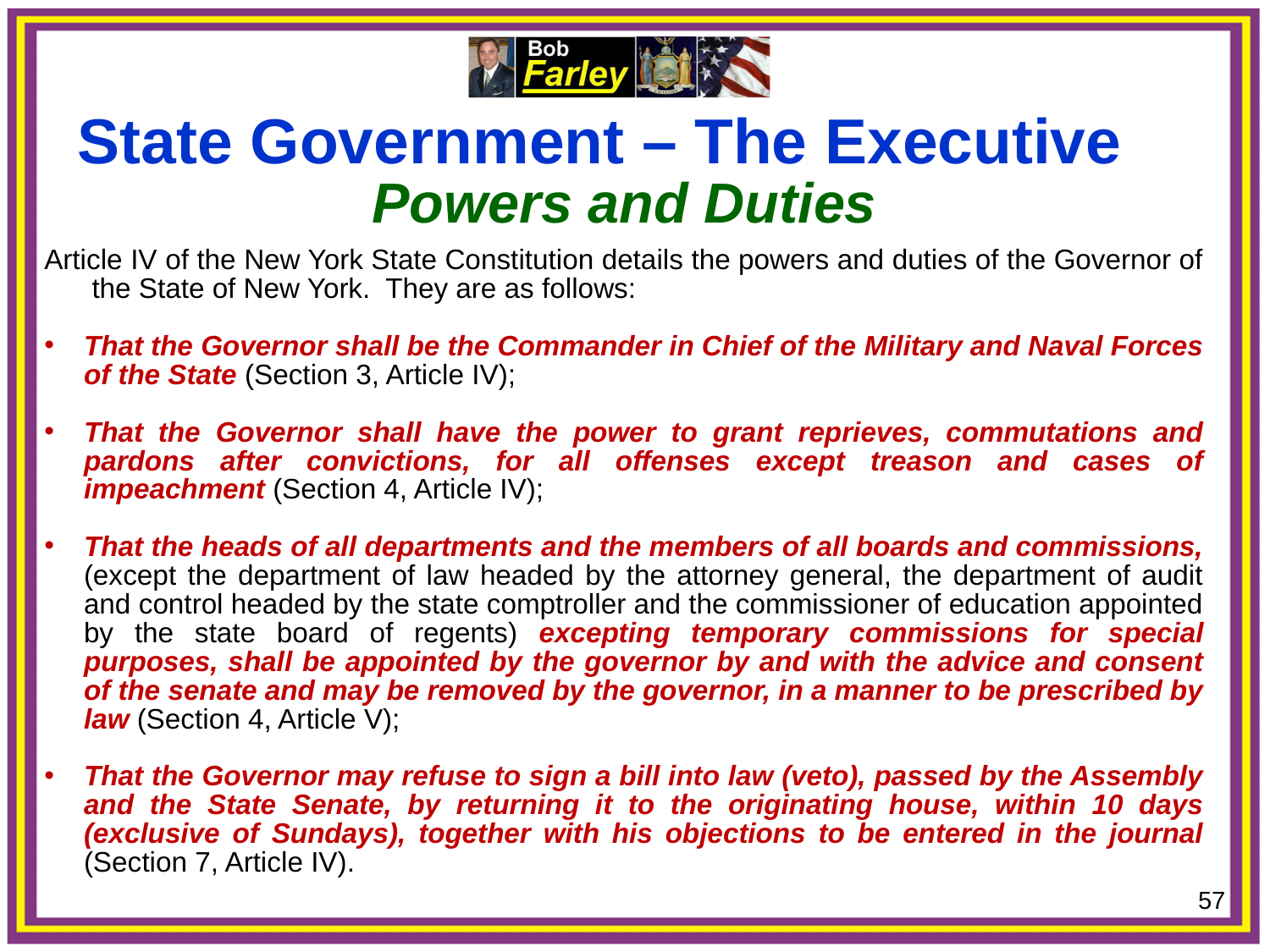

State Government – The Executive
Powers and Duties

Article IV of the New York State Constitution details the powers and duties of the Governor of the State of New York.  They are as follows:

That the Governor shall be the Commander in Chief of the Military and Naval Forces of the State (Section 3, Article IV);

That the Governor shall have the power to grant reprieves, commutations and pardons after convictions, for all offenses except treason and cases of impeachment (Section 4, Article IV);

That the heads of all departments and the members of all boards and commissions, (except the department of law headed by the attorney general, the department of audit and control headed by the state comptroller and the commissioner of education appointed by the state board of regents) excepting temporary commissions for special purposes, shall be appointed by the governor by and with the advice and consent of the senate and may be removed by the governor, in a manner to be prescribed by law (Section 4, Article V);

That the Governor may refuse to sign a bill into law (veto), passed by the Assembly and the State Senate, by returning it to the originating house, within 10 days (exclusive of Sundays), together with his objections to be entered in the journal (Section 7, Article IV).

57